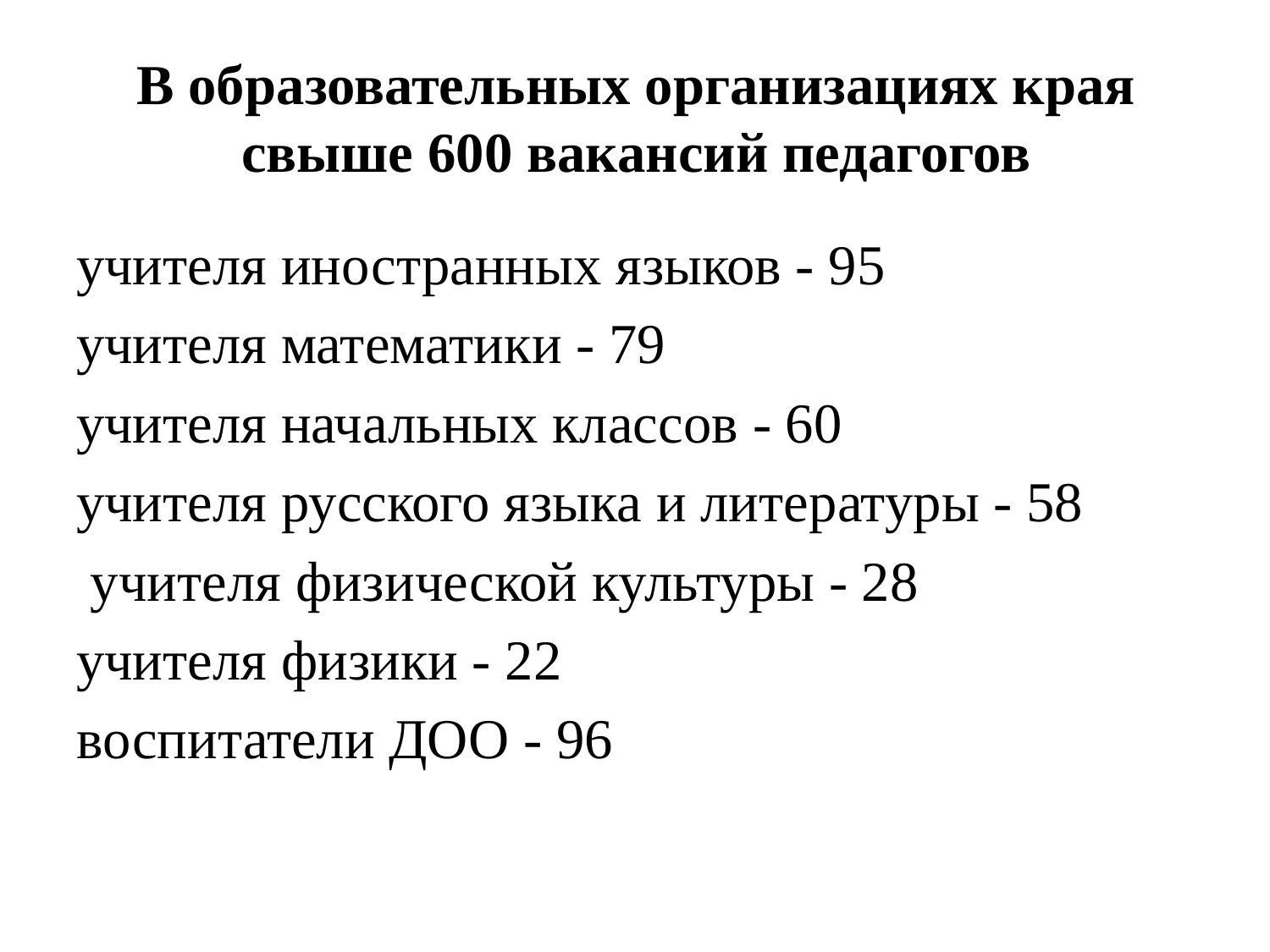

# В образовательных организациях края свыше 600 вакансий педагогов
учителя иностранных языков - 95
учителя математики - 79
учителя начальных классов - 60
учителя русского языка и литературы - 58
 учителя физической культуры - 28
учителя физики - 22
воспитатели ДОО - 96